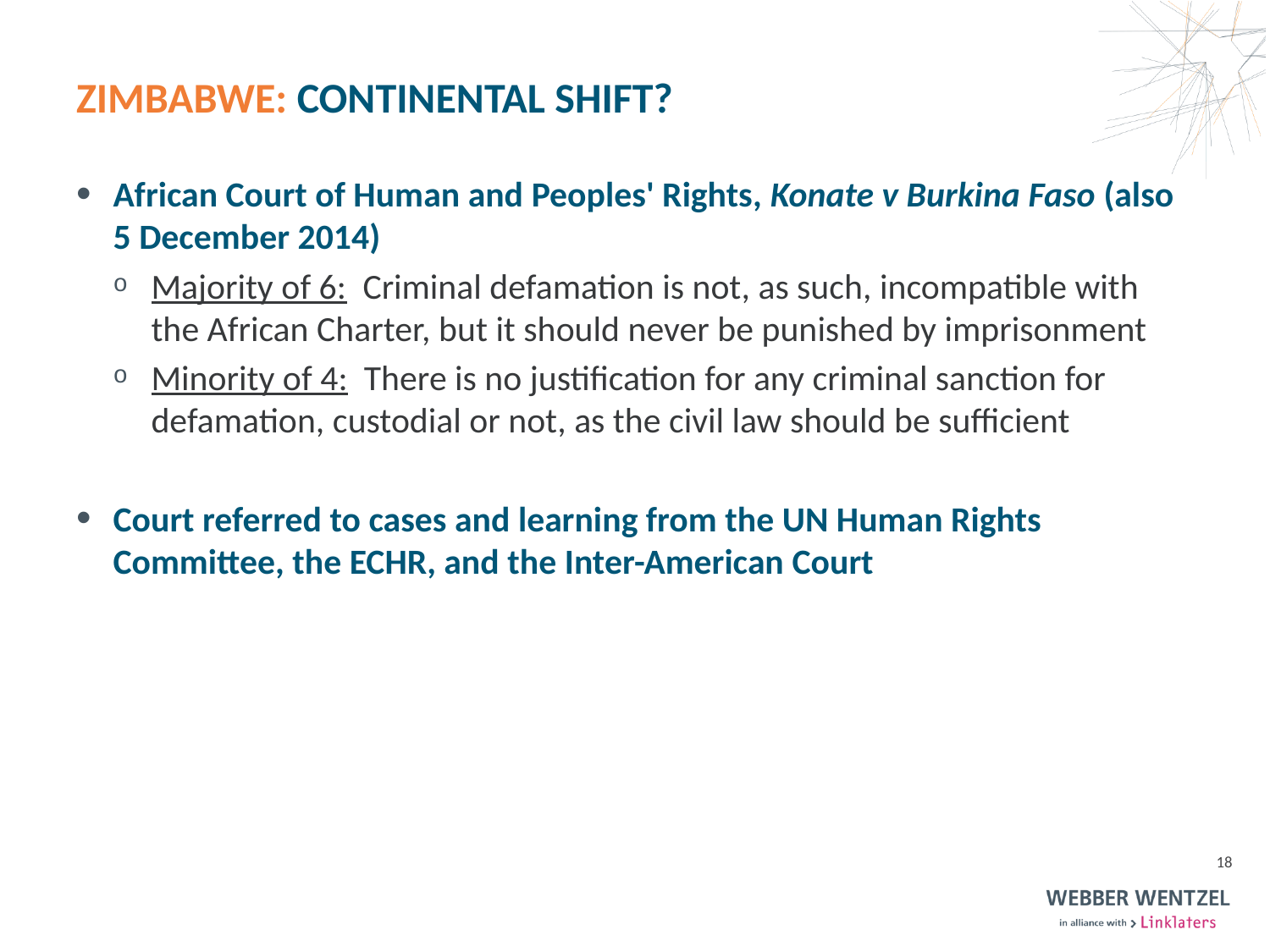

# Zimbabwe: CONTINENTAL SHIFT?
African Court of Human and Peoples' Rights, Konate v Burkina Faso (also
5 December 2014)
Majority of 6:  Criminal defamation is not, as such, incompatible with the African Charter, but it should never be punished by imprisonment
Minority of 4:  There is no justification for any criminal sanction for defamation, custodial or not, as the civil law should be sufficient

Court referred to cases and learning from the UN Human Rights Committee, the ECHR, and the Inter-American Court
18